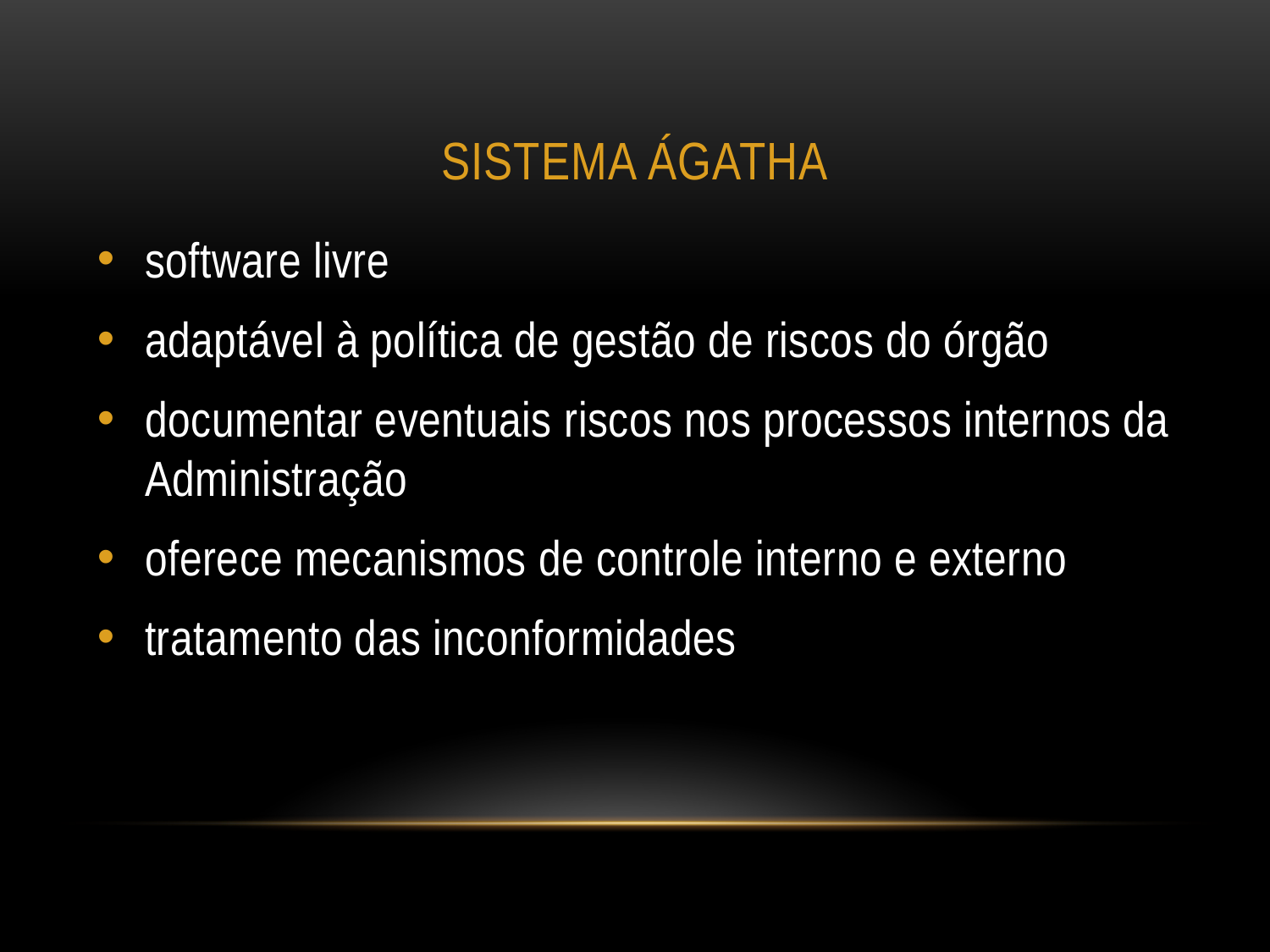

# SISTEMA ÁGATHA
software livre
adaptável à política de gestão de riscos do órgão
documentar eventuais riscos nos processos internos da Administração
oferece mecanismos de controle interno e externo
tratamento das inconformidades